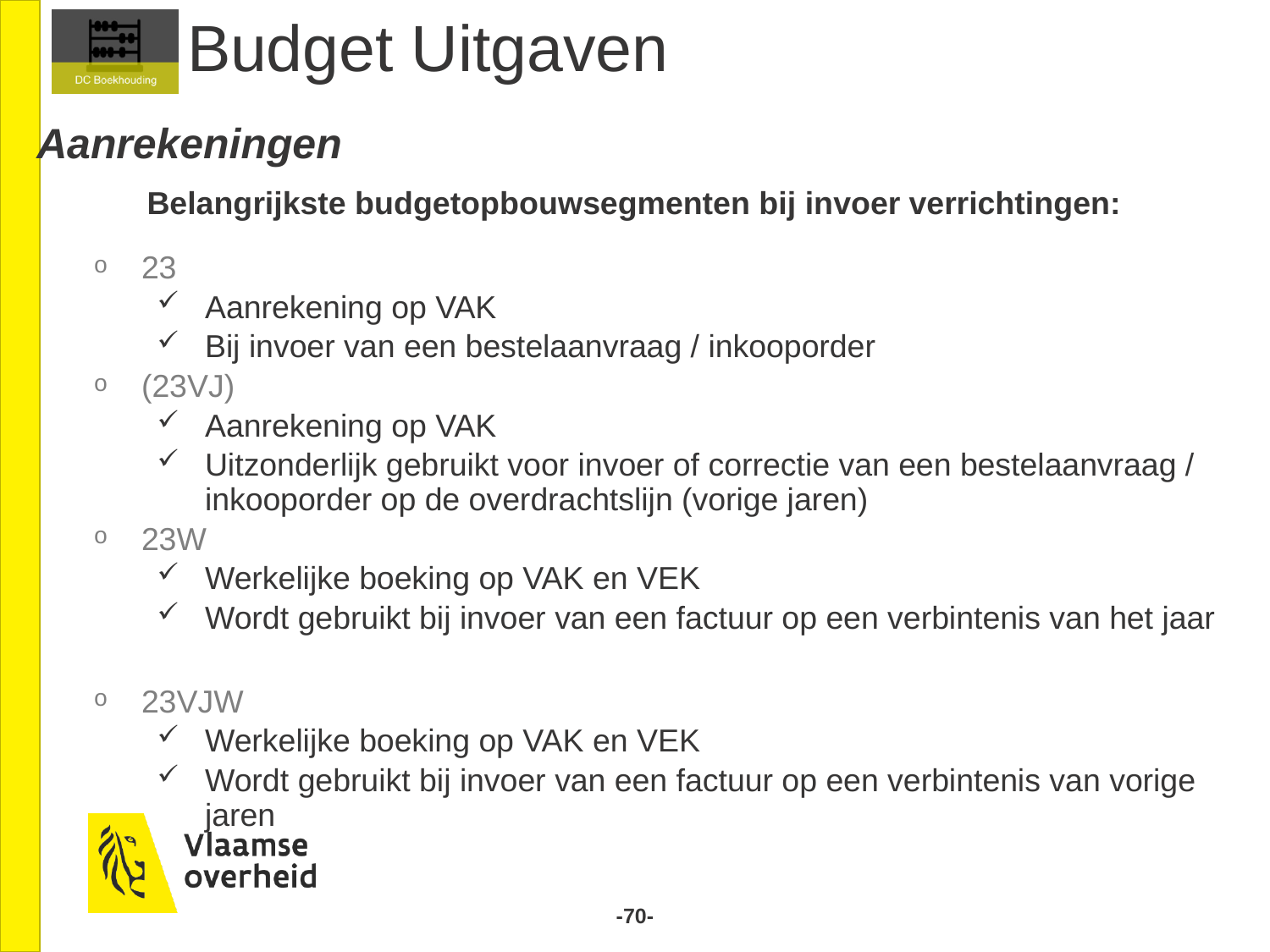

# Budget Uitgaven
Aanrekeningen
Belangrijkste budgetopbouwsegmenten bij invoer verrichtingen:

23
Aanrekening op VAK
Bij invoer van een bestelaanvraag / inkooporder
(23VJ)
Aanrekening op VAK
Uitzonderlijk gebruikt voor invoer of correctie van een bestelaanvraag / inkooporder op de overdrachtslijn (vorige jaren)
23W
Werkelijke boeking op VAK en VEK
Wordt gebruikt bij invoer van een factuur op een verbintenis van het jaar

23VJW
Werkelijke boeking op VAK en VEK
Wordt gebruikt bij invoer van een factuur op een verbintenis van vorige jaren